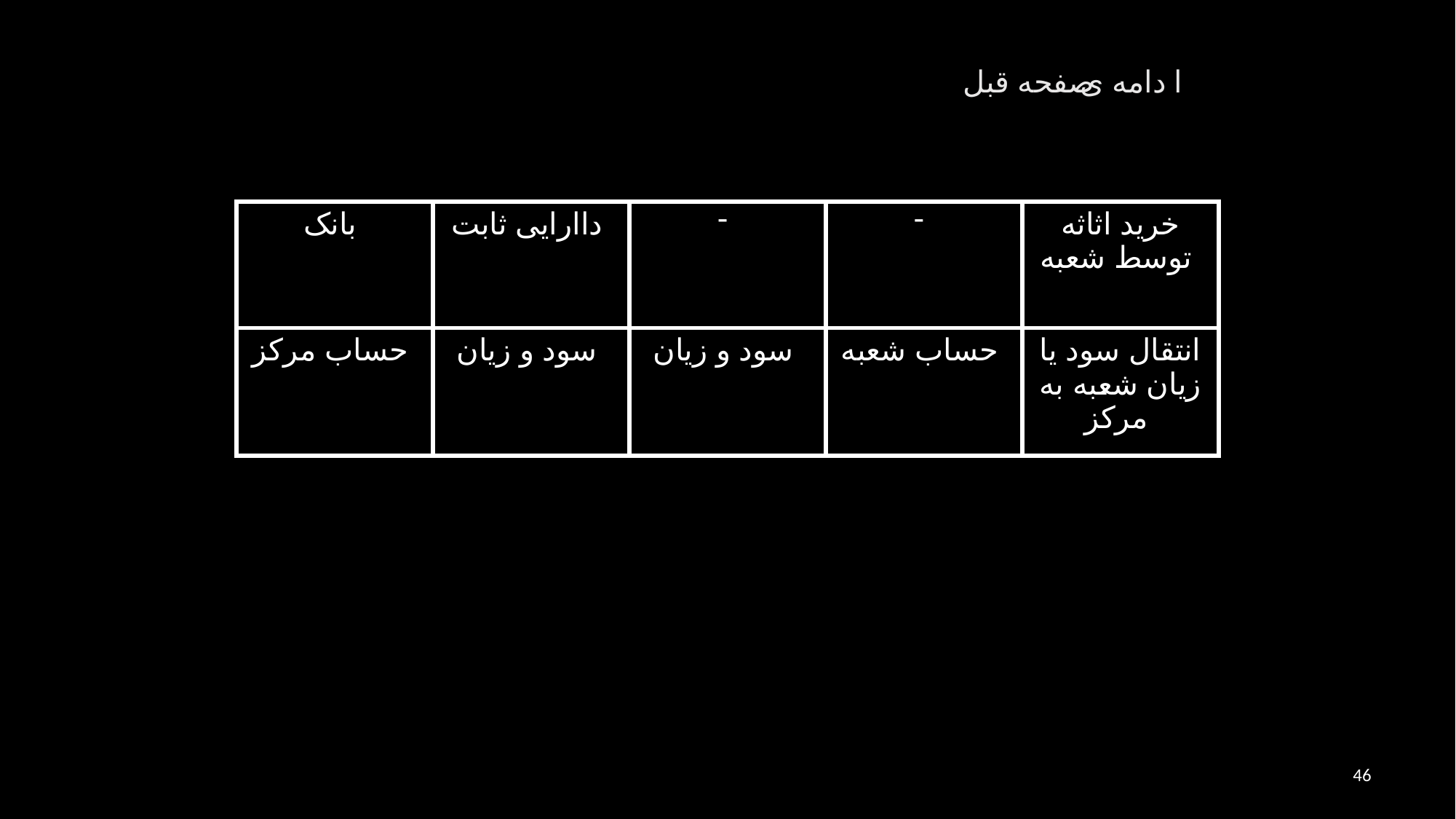

صفحه قبل
ا دامه ی
| بانک | داارايی ثابت | - | - | خريد اثاثه توسط شعبه |
| --- | --- | --- | --- | --- |
| حساب مرکز | سود و زيان | سود و زيان | حساب شعبه | انتقال سود يا زيان شعبه به مرکز |
46